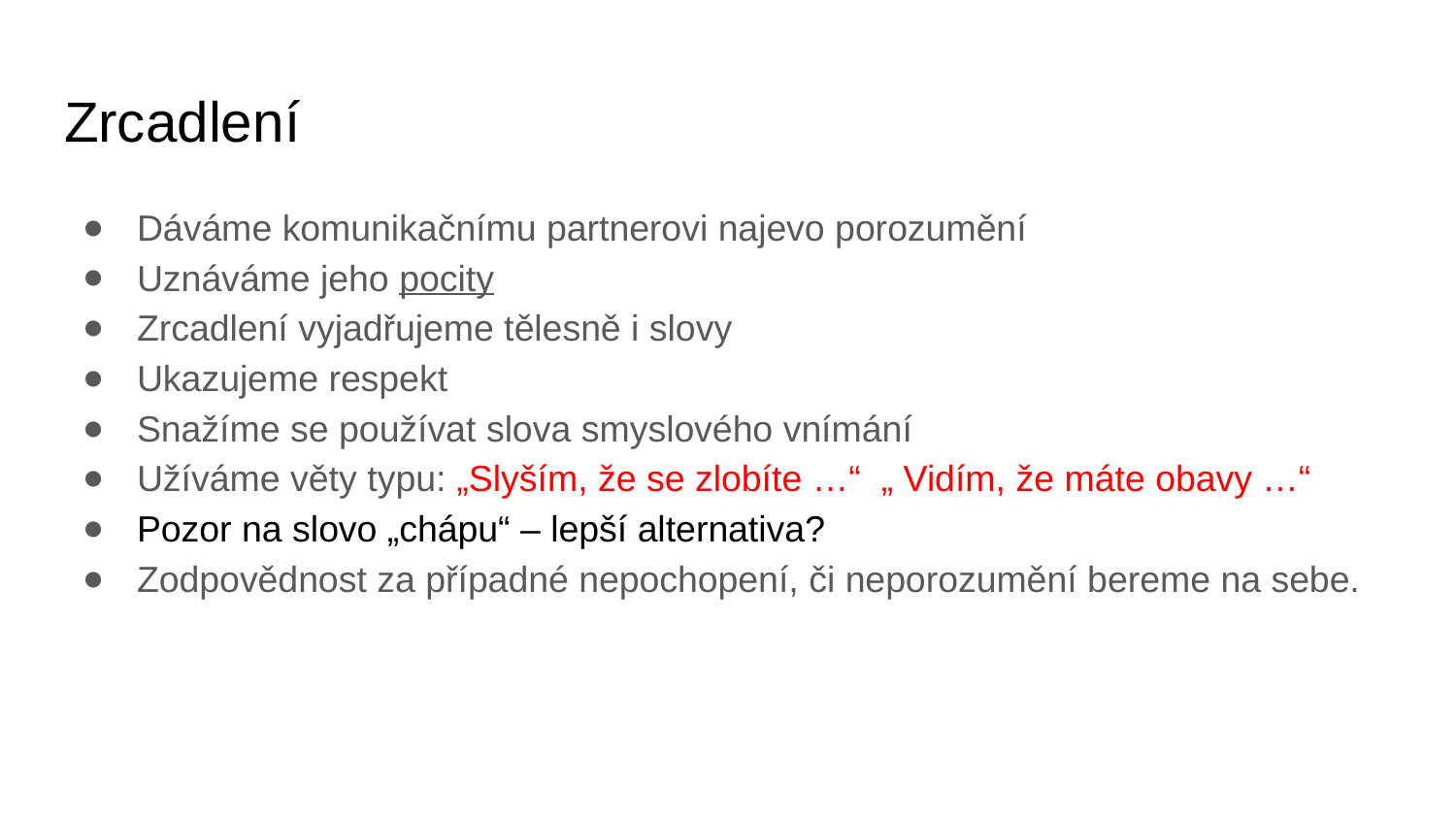

# Zrcadlení
Dáváme komunikačnímu partnerovi najevo porozumění
Uznáváme jeho pocity
Zrcadlení vyjadřujeme tělesně i slovy
Ukazujeme respekt
Snažíme se používat slova smyslového vnímání
Užíváme věty typu: „Slyším, že se zlobíte …“  „ Vidím, že máte obavy …“
Pozor na slovo „chápu“ – lepší alternativa?
Zodpovědnost za případné nepochopení, či neporozumění bereme na sebe.